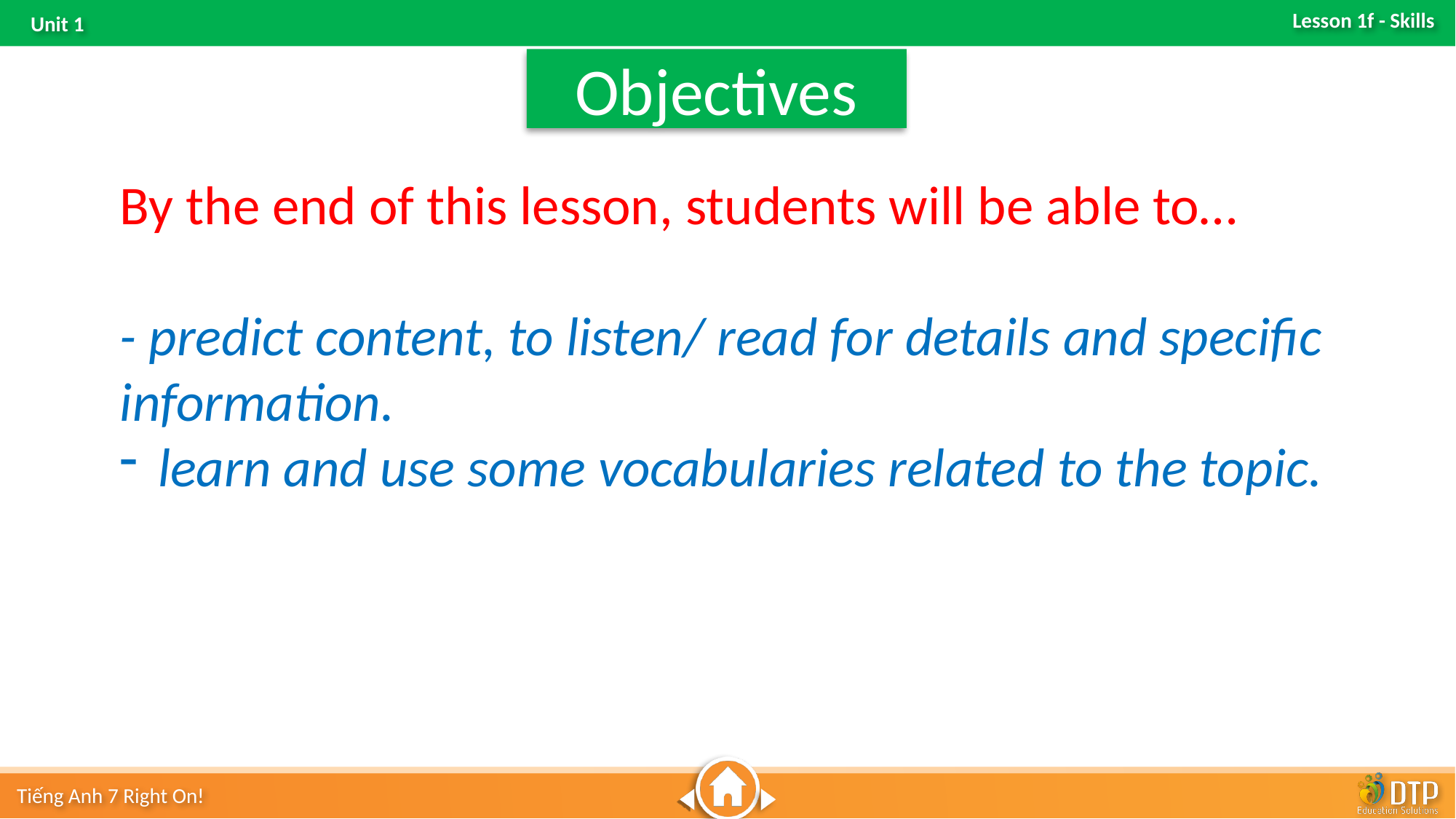

Objectives
By the end of this lesson, students will be able to…

- predict content, to listen/ read for details and specific information.
 learn and use some vocabularies related to the topic.